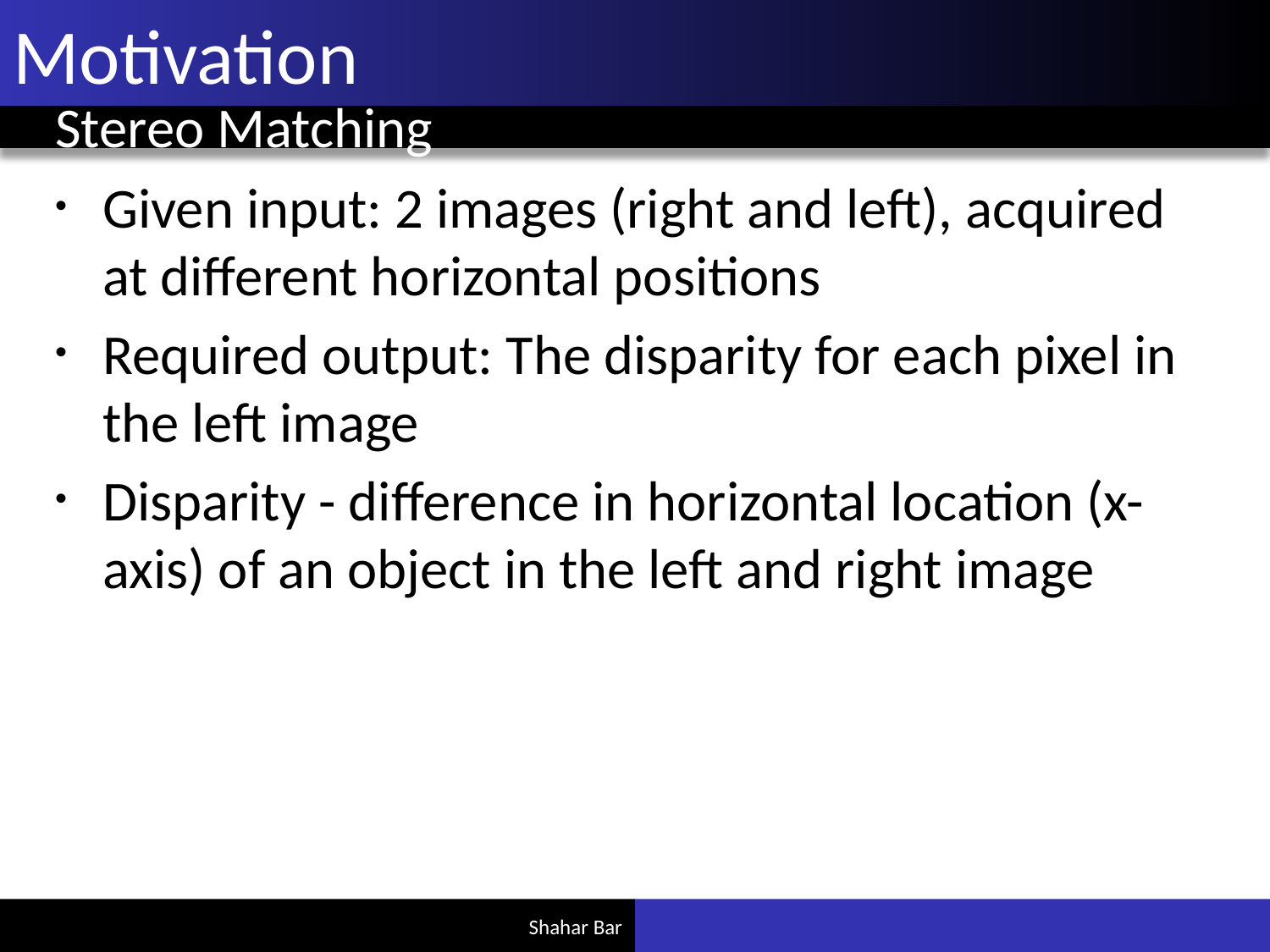

# Motivation
Stereo Matching

Given input: 2 images (right and left), acquired at different horizontal positions
Required output: The disparity for each pixel in the left image
Disparity - difference in horizontal location (x-axis) of an object in the left and right image